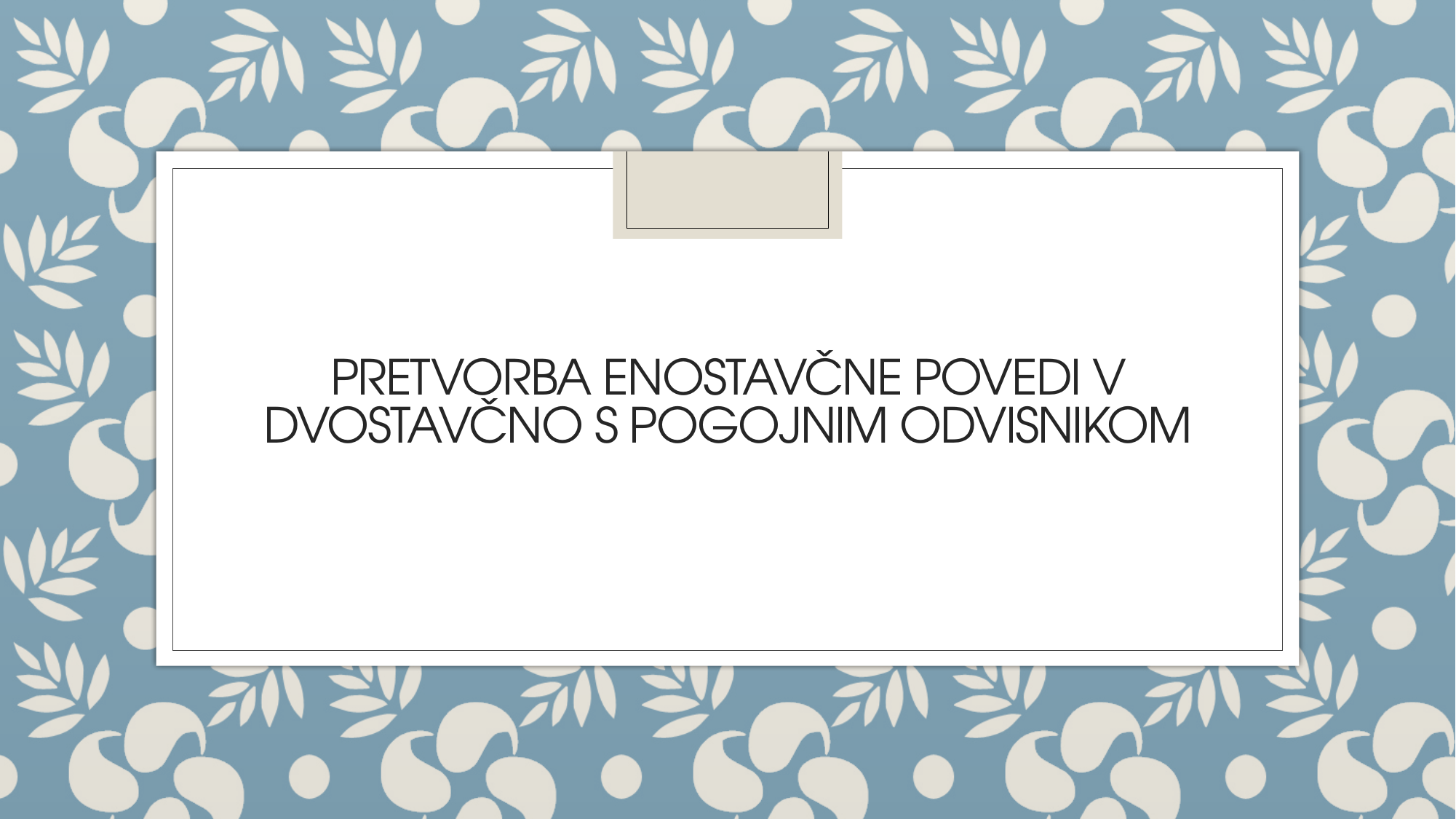

# Pretvorba ENOSTAVČNE povedi v DVOSTAVČNO s pogojnim odvisnikom